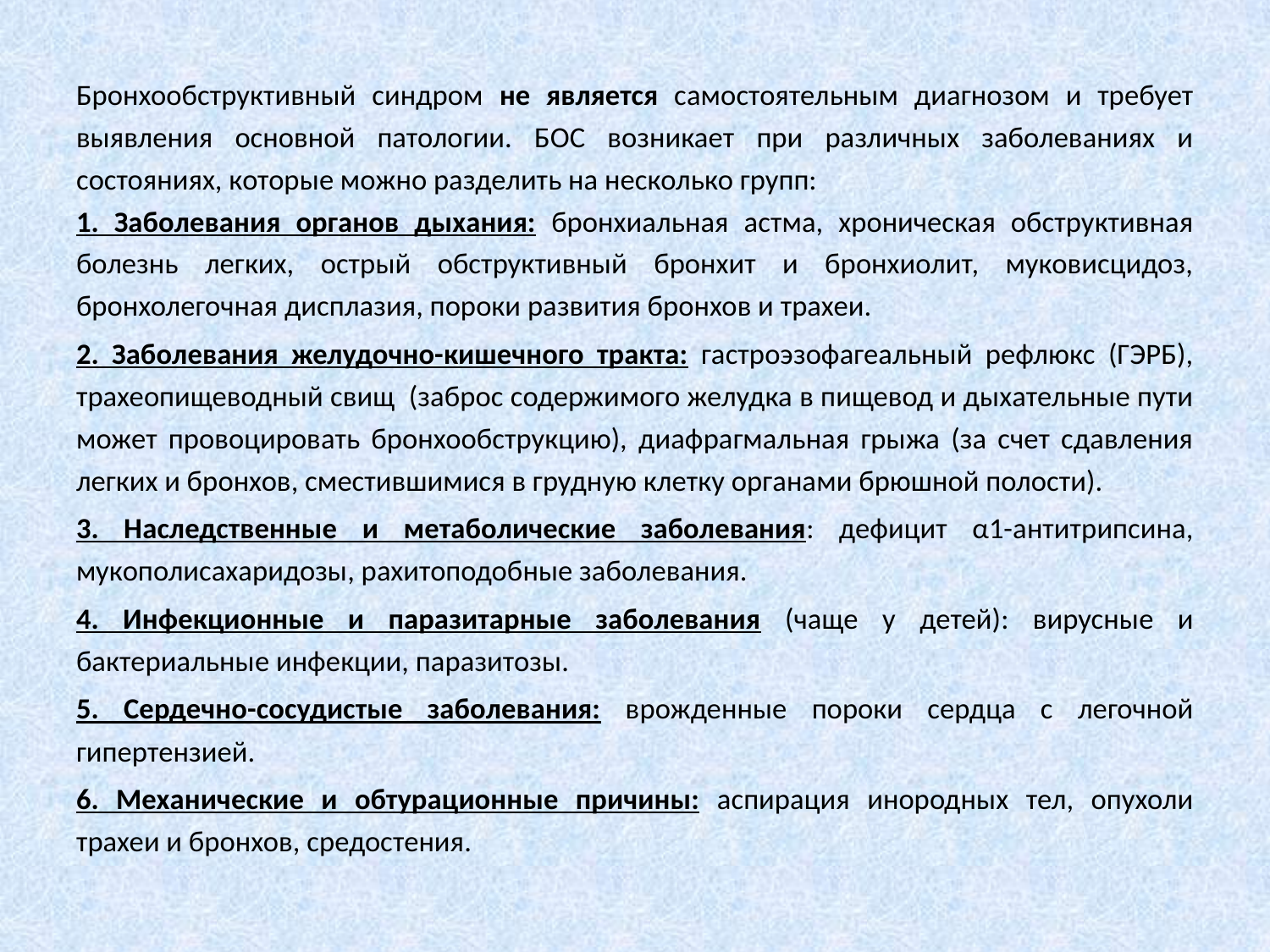

Бронхообструктивный синдром не является самостоятельным диагнозом и требует выявления основной патологии. БОС возникает при различных заболеваниях и состояниях, которые можно разделить на несколько групп:
1. Заболевания органов дыхания: бронхиальная астма, хроническая обструктивная болезнь легких, острый обструктивный бронхит и бронхиолит, муковисцидоз, бронхолегочная дисплазия, пороки развития бронхов и трахеи.
2. Заболевания желудочно-кишечного тракта: гастроэзофагеальный рефлюкс (ГЭРБ), трахеопищеводный свищ  (заброс содержимого желудка в пищевод и дыхательные пути может провоцировать бронхообструкцию), диафрагмальная грыжа (за счет сдавления легких и бронхов, сместившимися в грудную клетку органами брюшной полости).
3. Наследственные и метаболические заболевания: дефицит α1-антитрипсина, мукополисахаридозы, рахитоподобные заболевания.
4. Инфекционные и паразитарные заболевания (чаще у детей): вирусные и бактериальные инфекции, паразитозы.
5. Сердечно-сосудистые заболевания: врожденные пороки сердца с легочной гипертензией.
6. Механические и обтурационные причины: аспирация инородных тел, опухоли трахеи и бронхов, средостения.